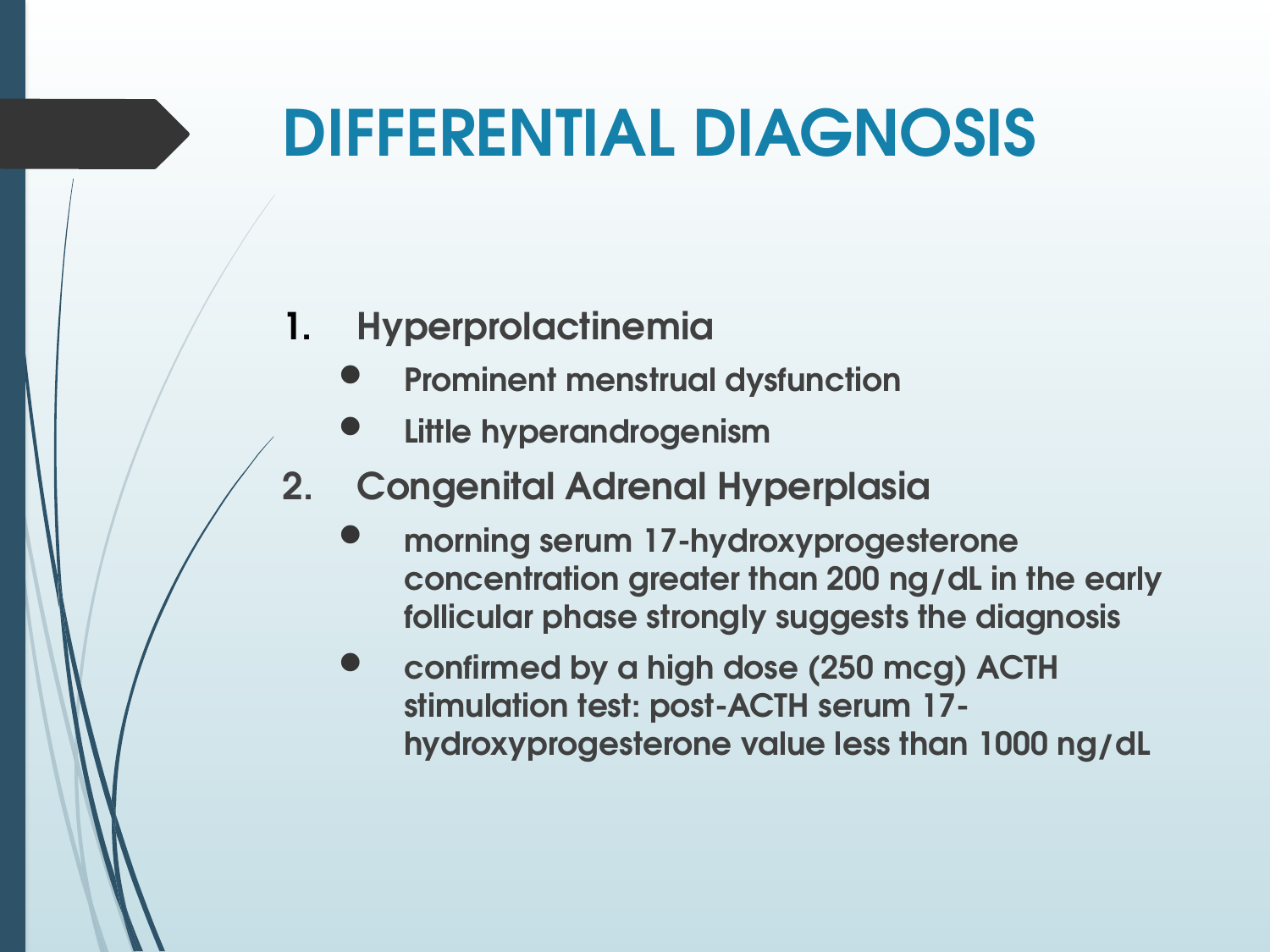

# DIFFERENTIAL DIAGNOSIS
Hyperprolactinemia
Prominent menstrual dysfunction
Little hyperandrogenism
Congenital Adrenal Hyperplasia
morning serum 17-hydroxyprogesterone concentration greater than 200 ng/dL in the early follicular phase strongly suggests the diagnosis
confirmed by a high dose (250 mcg) ACTH stimulation test: post-ACTH serum 17-hydroxyprogesterone value less than 1000 ng/dL